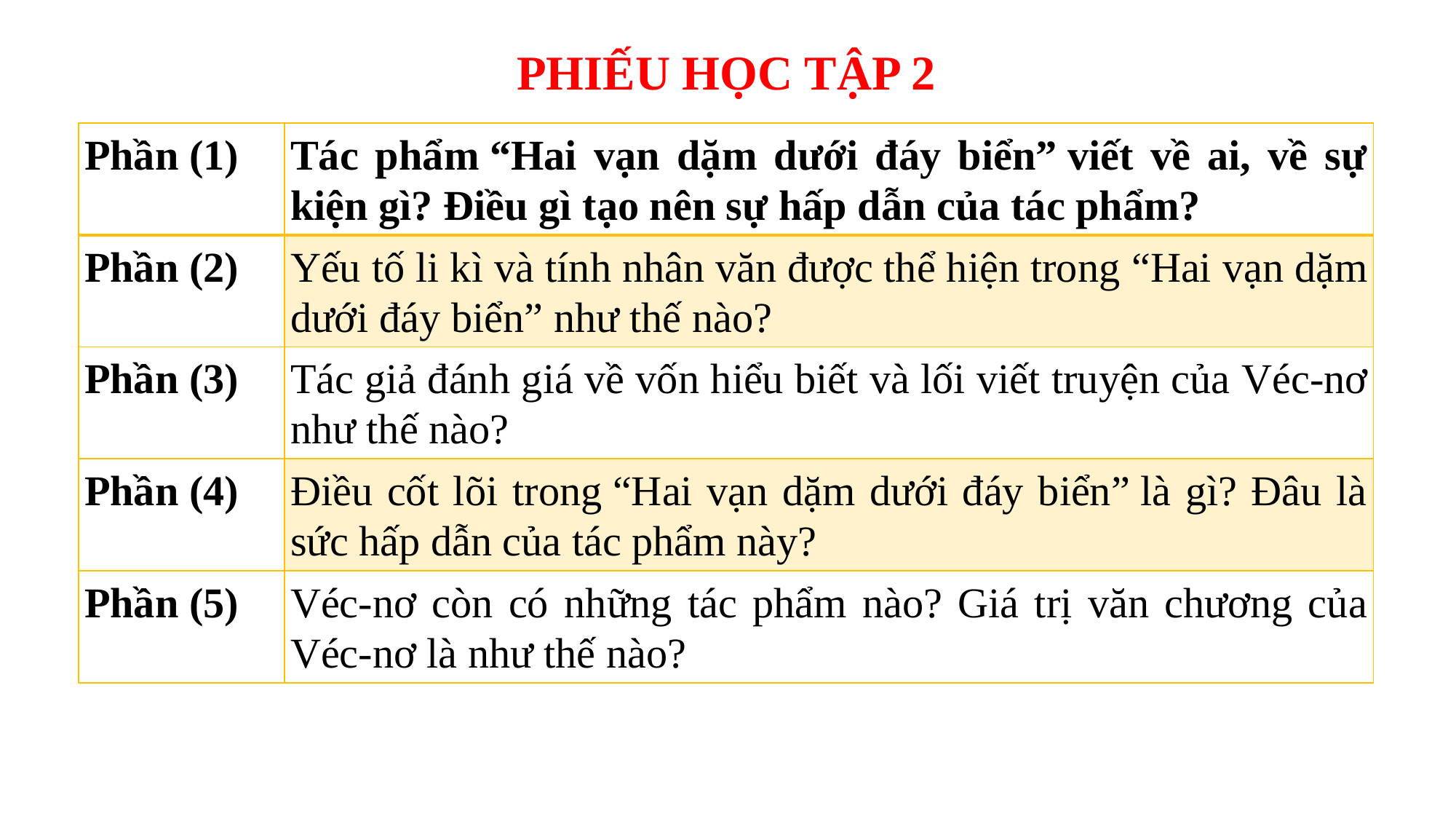

PHIẾU HỌC TẬP 2
| Phần (1) | Tác phẩm “Hai vạn dặm dưới đáy biển” viết về ai, về sự kiện gì? Điều gì tạo nên sự hấp dẫn của tác phẩm? |
| --- | --- |
| Phần (2) | Yếu tố li kì và tính nhân văn được thể hiện trong “Hai vạn dặm dưới đáy biển” như thế nào? |
| Phần (3) | Tác giả đánh giá về vốn hiểu biết và lối viết truyện của Véc-nơ như thế nào? |
| Phần (4) | Điều cốt lõi trong “Hai vạn dặm dưới đáy biển” là gì? Đâu là sức hấp dẫn của tác phẩm này? |
| Phần (5) | Véc-nơ còn có những tác phẩm nào? Giá trị văn chương của Véc-nơ là như thế nào? |